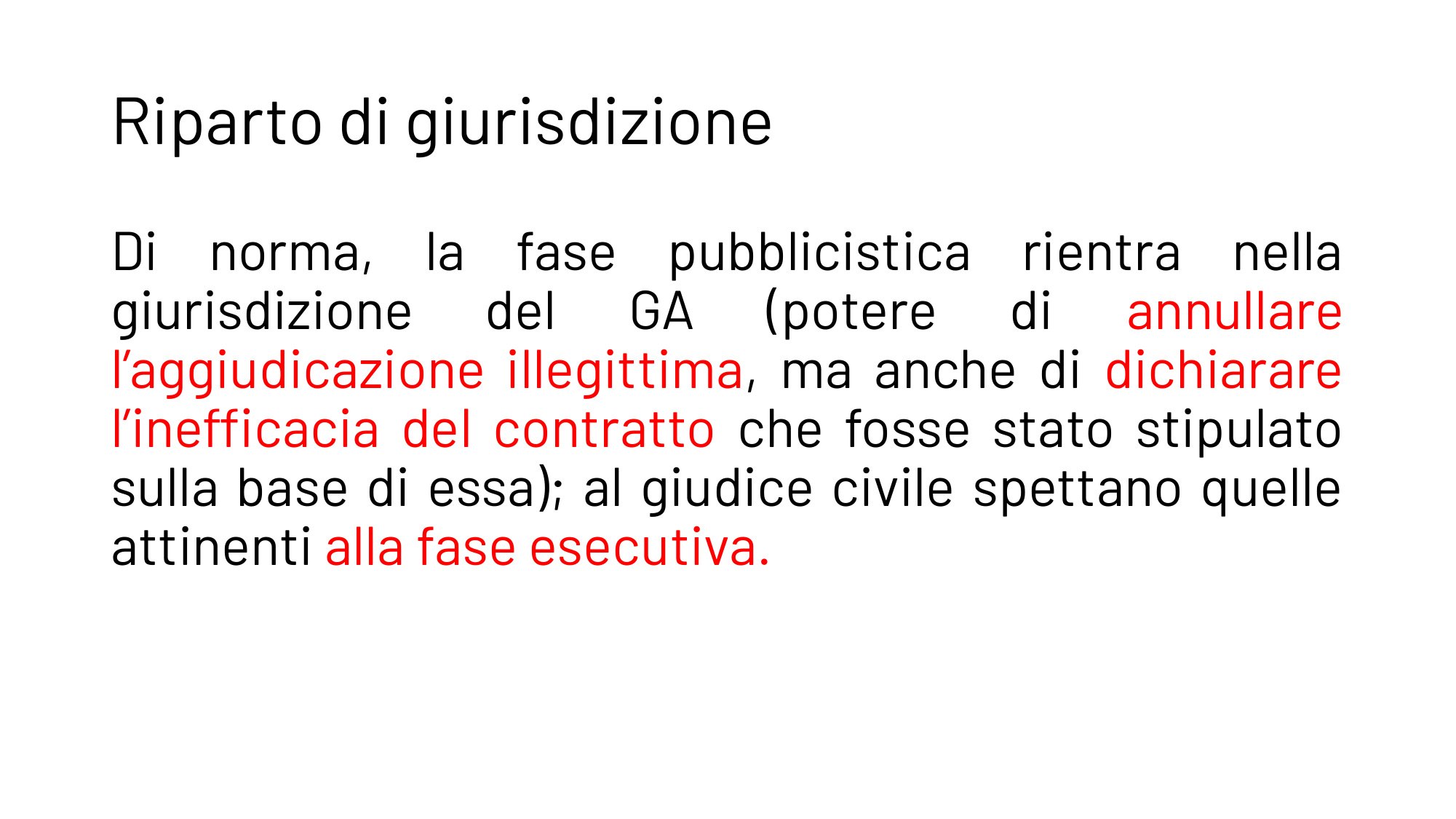

# Riparto di giurisdizione
Di norma, la fase pubblicistica rientra nella giurisdizione del GA (potere di annullare l’aggiudicazione illegittima, ma anche di dichiarare l’inefficacia del contratto che fosse stato stipulato sulla base di essa); al giudice civile spettano quelle attinenti alla fase esecutiva.